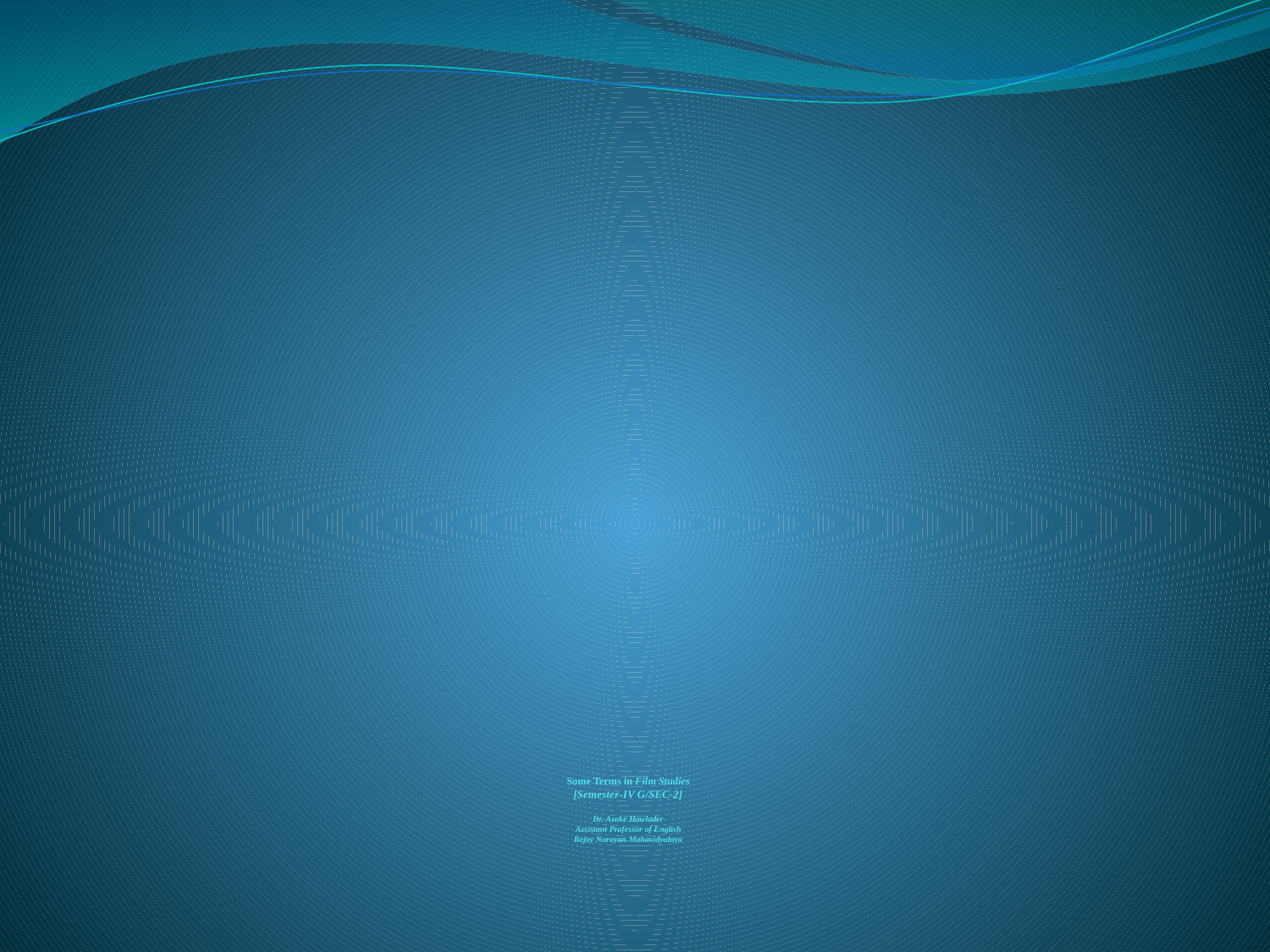

# Some Terms in Film Studies [Semester-IV G/SEC-2] Dr. Asoke Howlader Assistant Professor of English Bejoy Narayan Mahavidyalaya